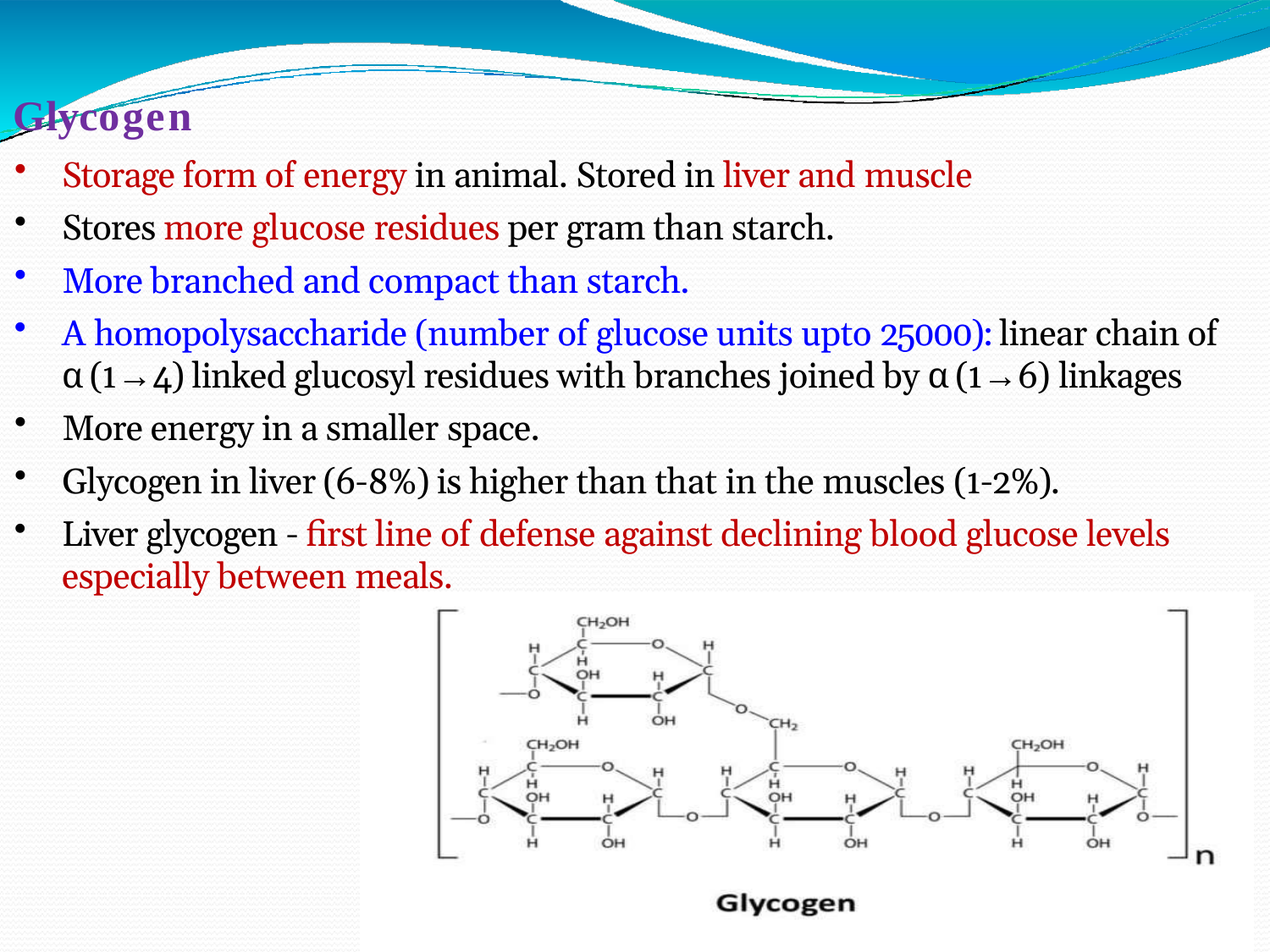

# Glycogen
Storage form of energy in animal. Stored in liver and muscle
Stores more glucose residues per gram than starch.
More branched and compact than starch.
A homopolysaccharide (number of glucose units upto 25000): linear chain of  α (1→4) linked glucosyl residues with branches joined by α (1→6) linkages
More energy in a smaller space.
Glycogen in liver (6-8%) is higher than that in the muscles (1-2%).
Liver glycogen - first line of defense against declining blood glucose levels  especially between meals.